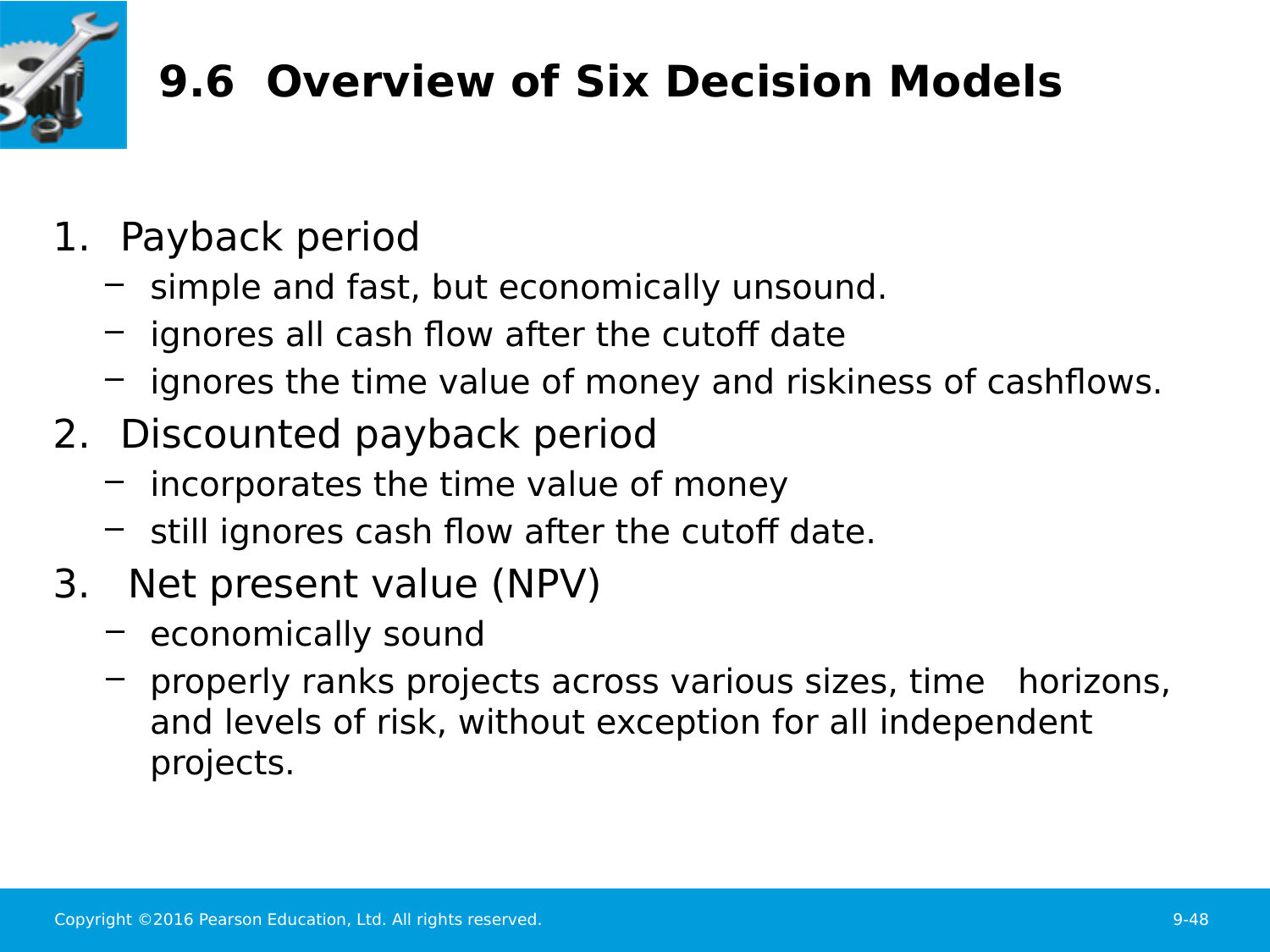

# 9.6  Overview of Six Decision Models
Payback period
simple and fast, but economically unsound.
ignores all cash flow after the cutoff date
ignores the time value of money and riskiness of cashflows.
Discounted payback period
incorporates the time value of money
still ignores cash flow after the cutoff date.
3.   Net present value (NPV)
economically sound
properly ranks projects across various sizes, time   horizons, and levels of risk, without exception for all independent projects.